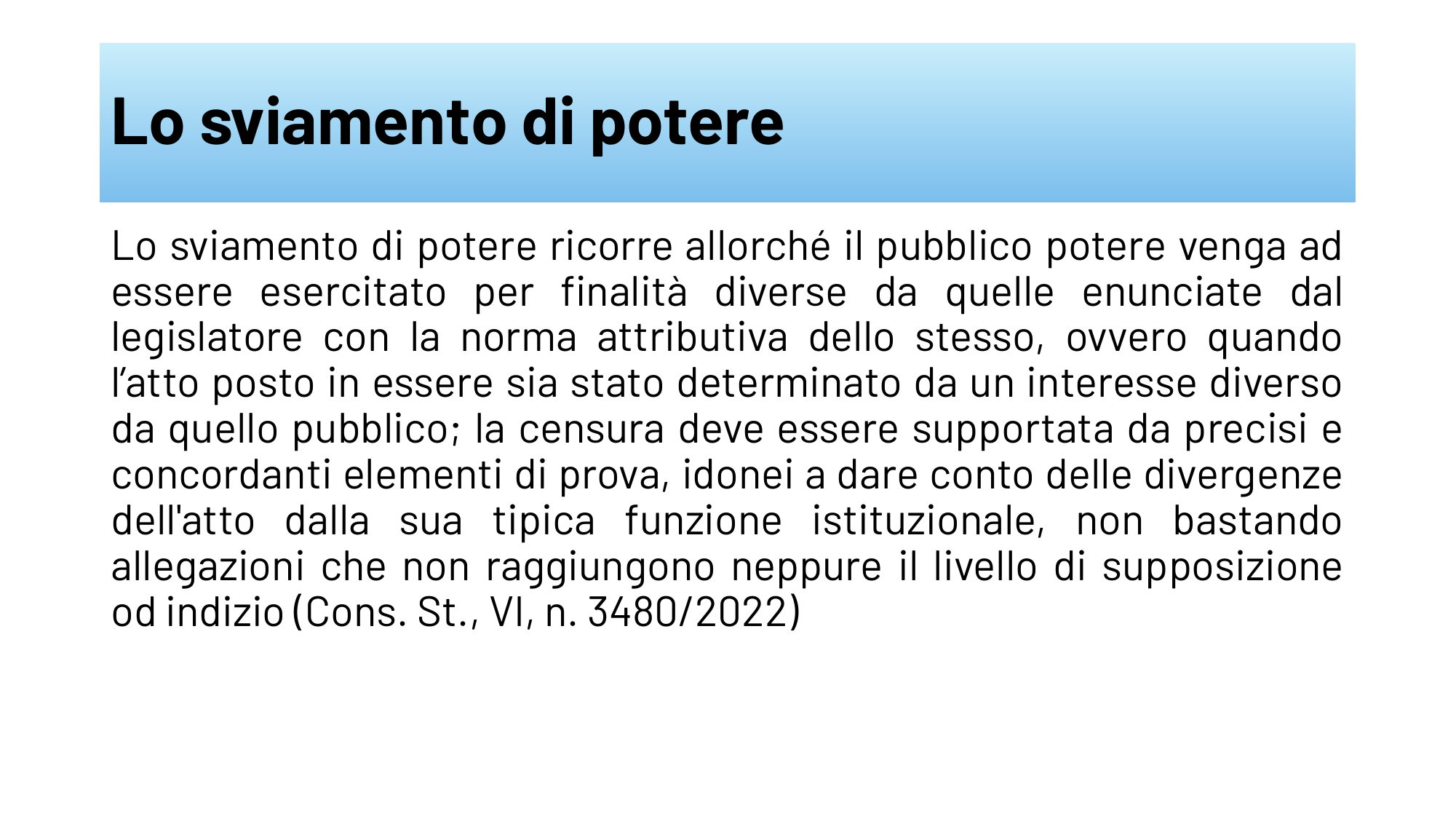

# Lo sviamento di potere
Lo sviamento di potere ricorre allorché il pubblico potere venga ad essere esercitato per finalità diverse da quelle enunciate dal legislatore con la norma attributiva dello stesso, ovvero quando l’atto posto in essere sia stato determinato da un interesse diverso da quello pubblico; la censura deve essere supportata da precisi e concordanti elementi di prova, idonei a dare conto delle divergenze dell'atto dalla sua tipica funzione istituzionale, non bastando allegazioni che non raggiungono neppure il livello di supposizione od indizio (Cons. St., VI, n. 3480/2022)